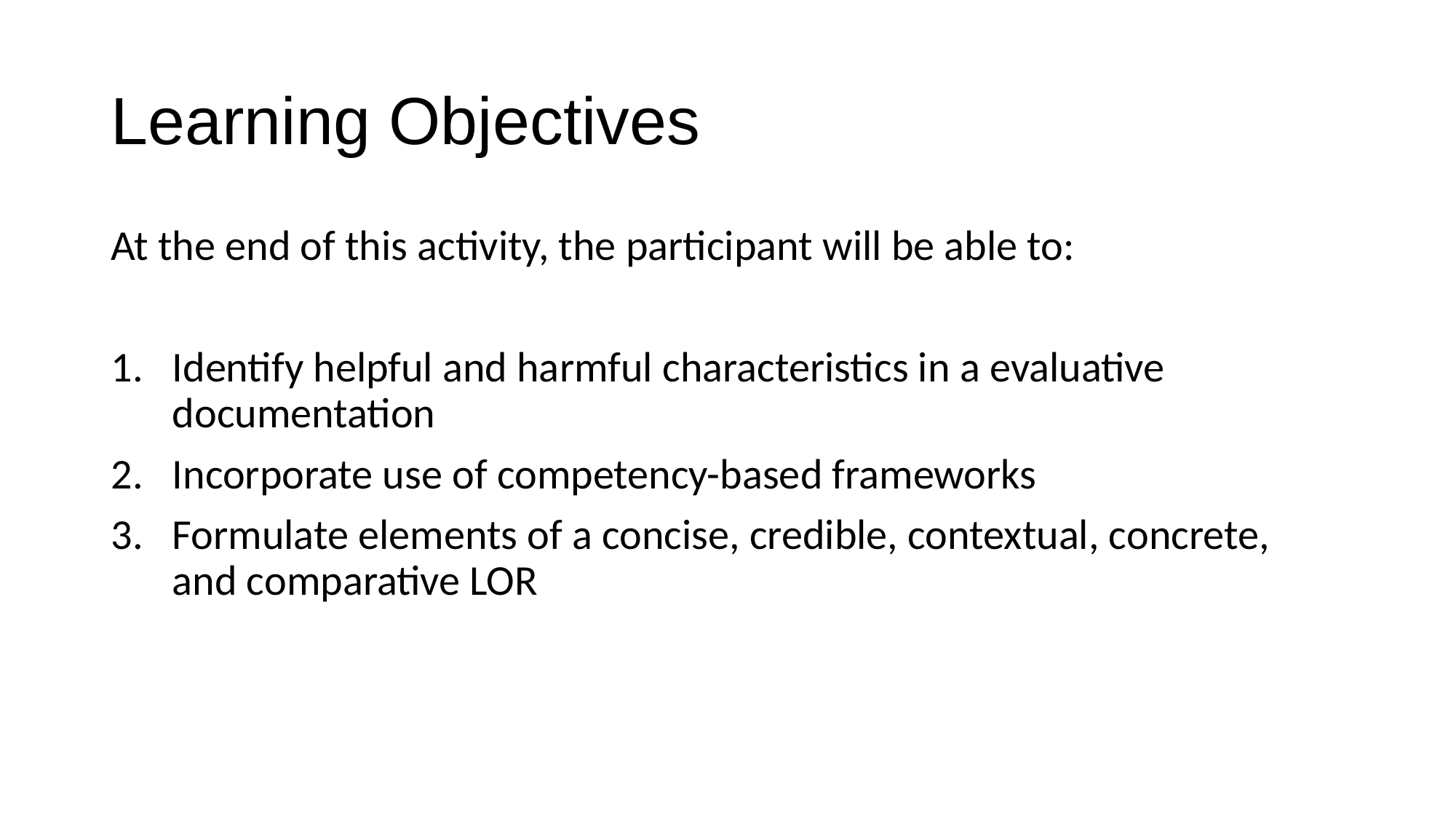

# Learning Objectives
At the end of this activity, the participant will be able to:

Identify helpful and harmful characteristics in a evaluative documentation
Incorporate use of competency-based frameworks
Formulate elements of a concise, credible, contextual, concrete, and comparative LOR